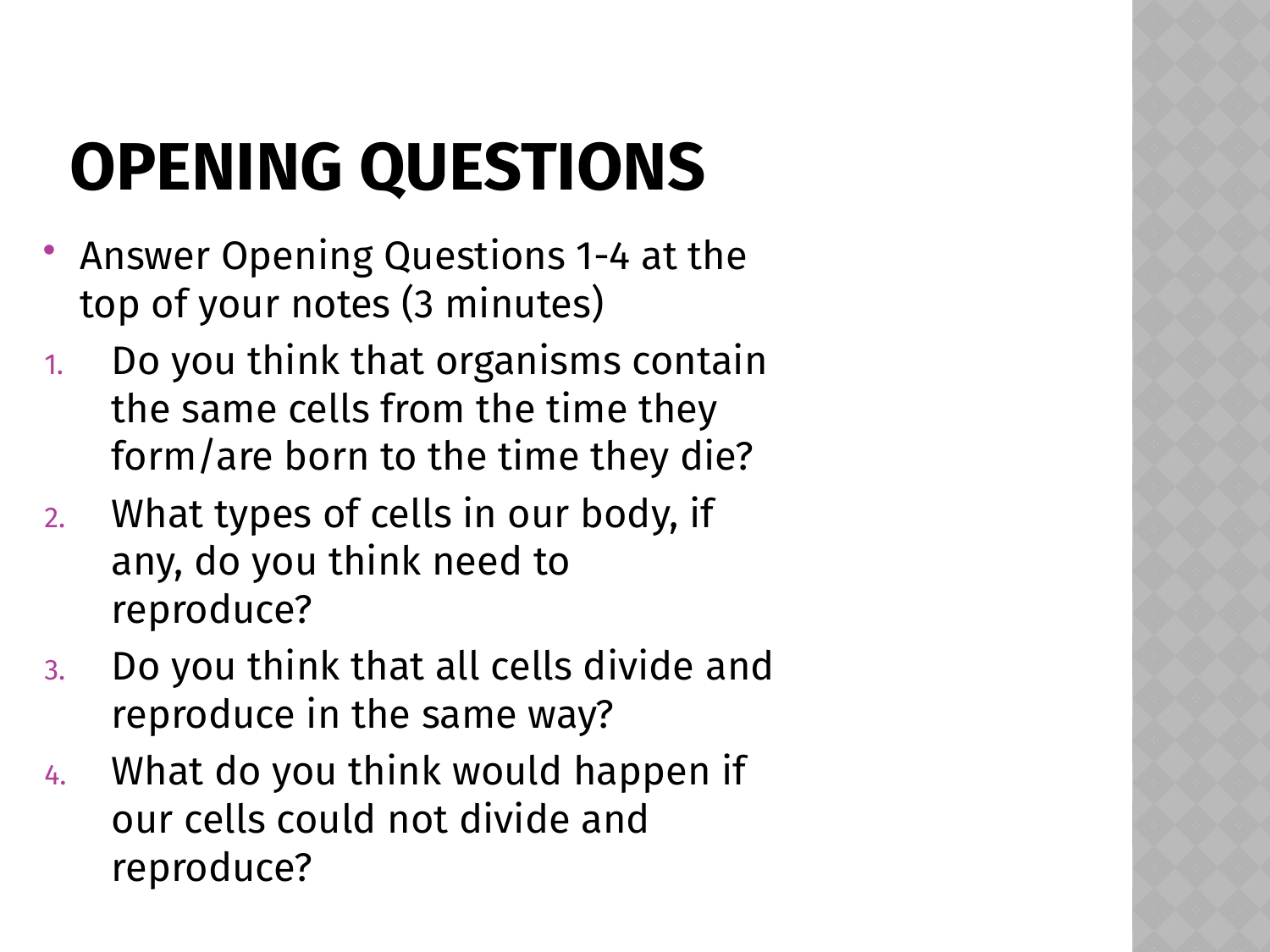

# Opening QUESTIONS
Answer Opening Questions 1-4 at the top of your notes (3 minutes)
Do you think that organisms contain the same cells from the time they form/are born to the time they die?
What types of cells in our body, if any, do you think need to reproduce?
Do you think that all cells divide and reproduce in the same way?
What do you think would happen if our cells could not divide and reproduce?